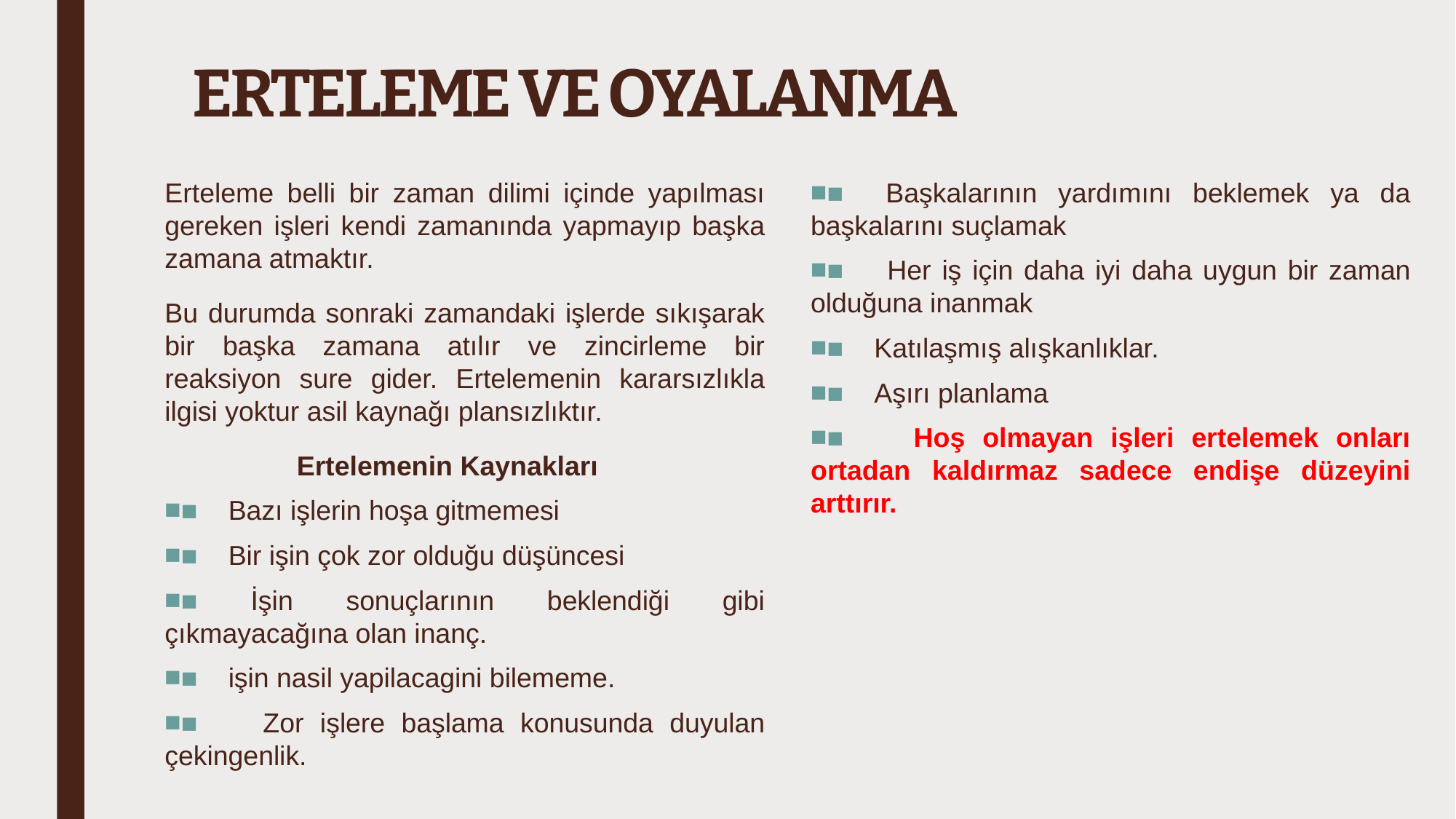

# ERTELEME VE OYALANMA
Erteleme belli bir zaman dilimi içinde yapılması gereken işleri kendi zamanında yapmayıp başka zamana atmaktır.
Bu durumda sonraki zamandaki işlerde sıkışarak bir başka zamana atılır ve zincirleme bir reaksiyon sure gider. Ertelemenin kararsızlıkla ilgisi yoktur asil kaynağı plansızlıktır.
	   Ertelemenin Kaynakları
■    Bazı işlerin hoşa gitmemesi
■    Bir işin çok zor olduğu düşüncesi
■ İşin sonuçlarının beklendiği gibi çıkmayacağına olan inanç.
■    işin nasil yapilacagini bilememe.
■    Zor işlere başlama konusunda duyulan çekingenlik.
■  Başkalarının yardımını beklemek ya da başkalarını suçlamak
■    Her iş için daha iyi daha uygun bir zaman olduğuna inanmak
■    Katılaşmış alışkanlıklar.
■    Aşırı planlama
■    Hoş olmayan işleri ertelemek onları ortadan kaldırmaz sadece endişe düzeyini arttırır.